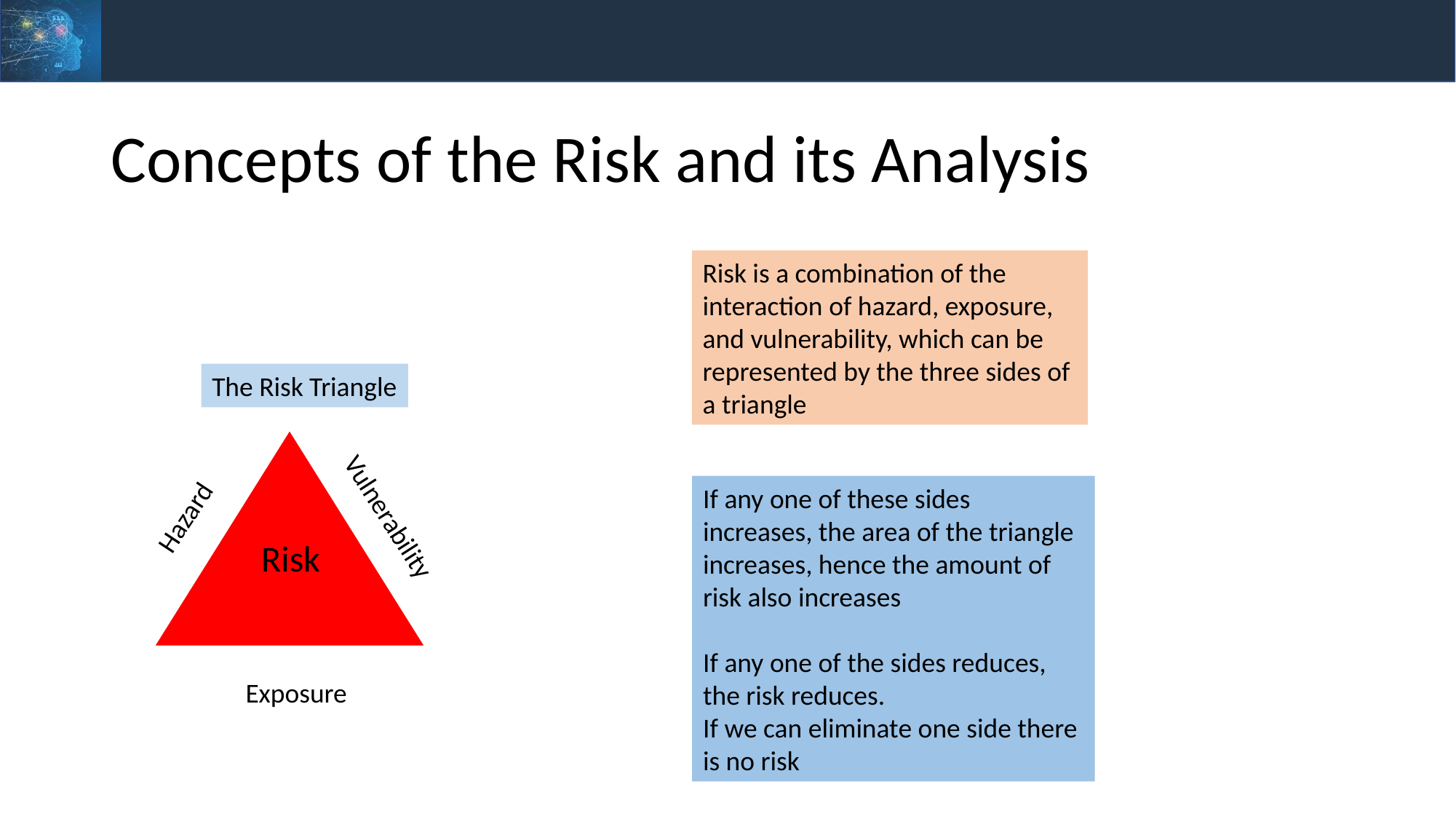

# Concepts of the Risk and its Analysis

Risk is a combination of the
interaction of hazard, exposure,
and vulnerability, which can be
represented by the three sides of
a triangle
The Risk Triangle

If any one of these sides
increases, the area of the triangle
increases, hence the amount of
risk also increases

If any one of the sides reduces,
the risk reduces.
If we can eliminate one side there
is no risk
Hazard
Vulnerability
Risk
Exposure